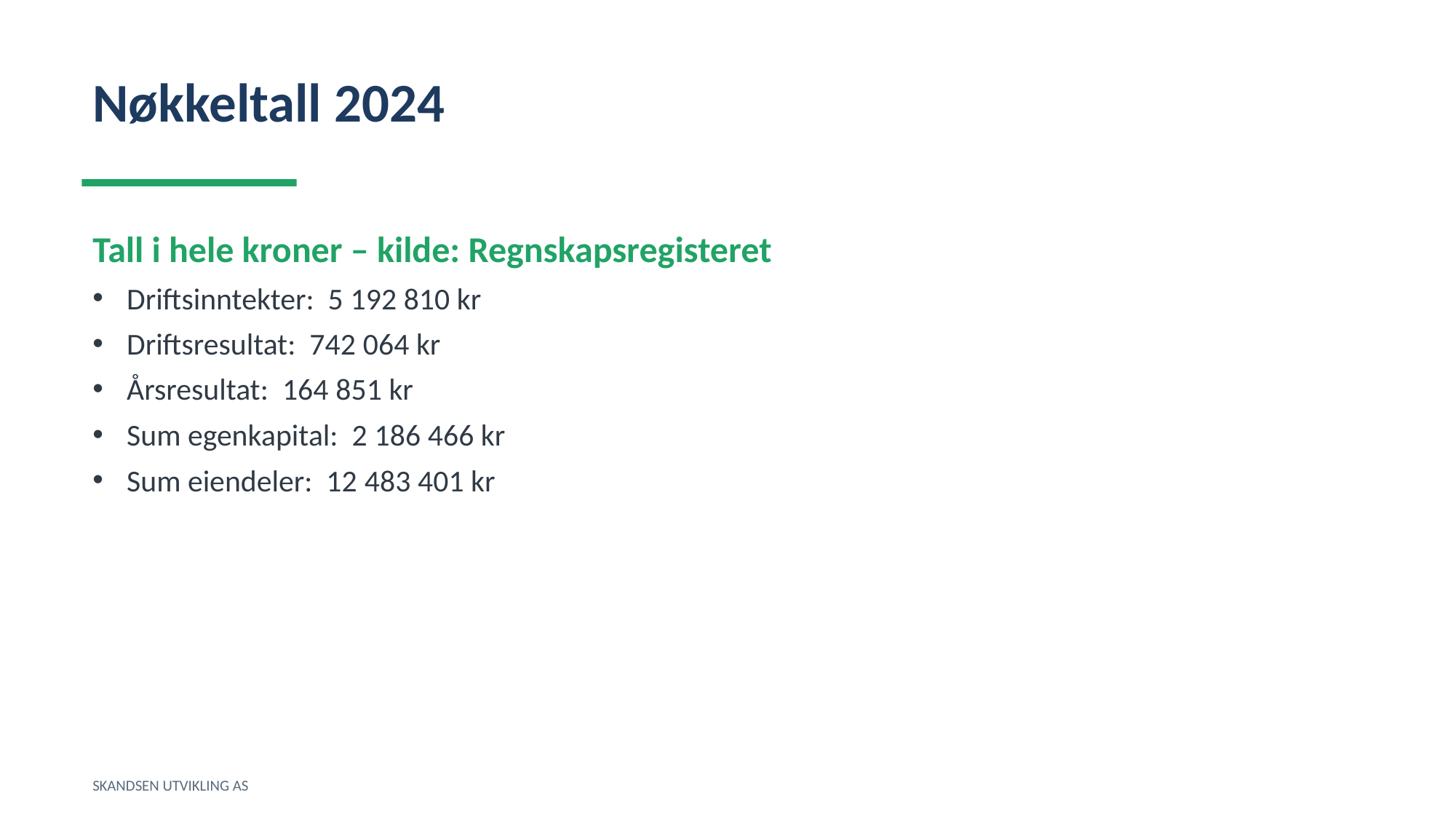

Nøkkeltall 2024

Tall i hele kroner – kilde: Regnskapsregisteret
Driftsinntekter:  5 192 810 kr
Driftsresultat:  742 064 kr
Årsresultat:  164 851 kr
Sum egenkapital:  2 186 466 kr
Sum eiendeler:  12 483 401 kr
SKANDSEN UTVIKLING AS